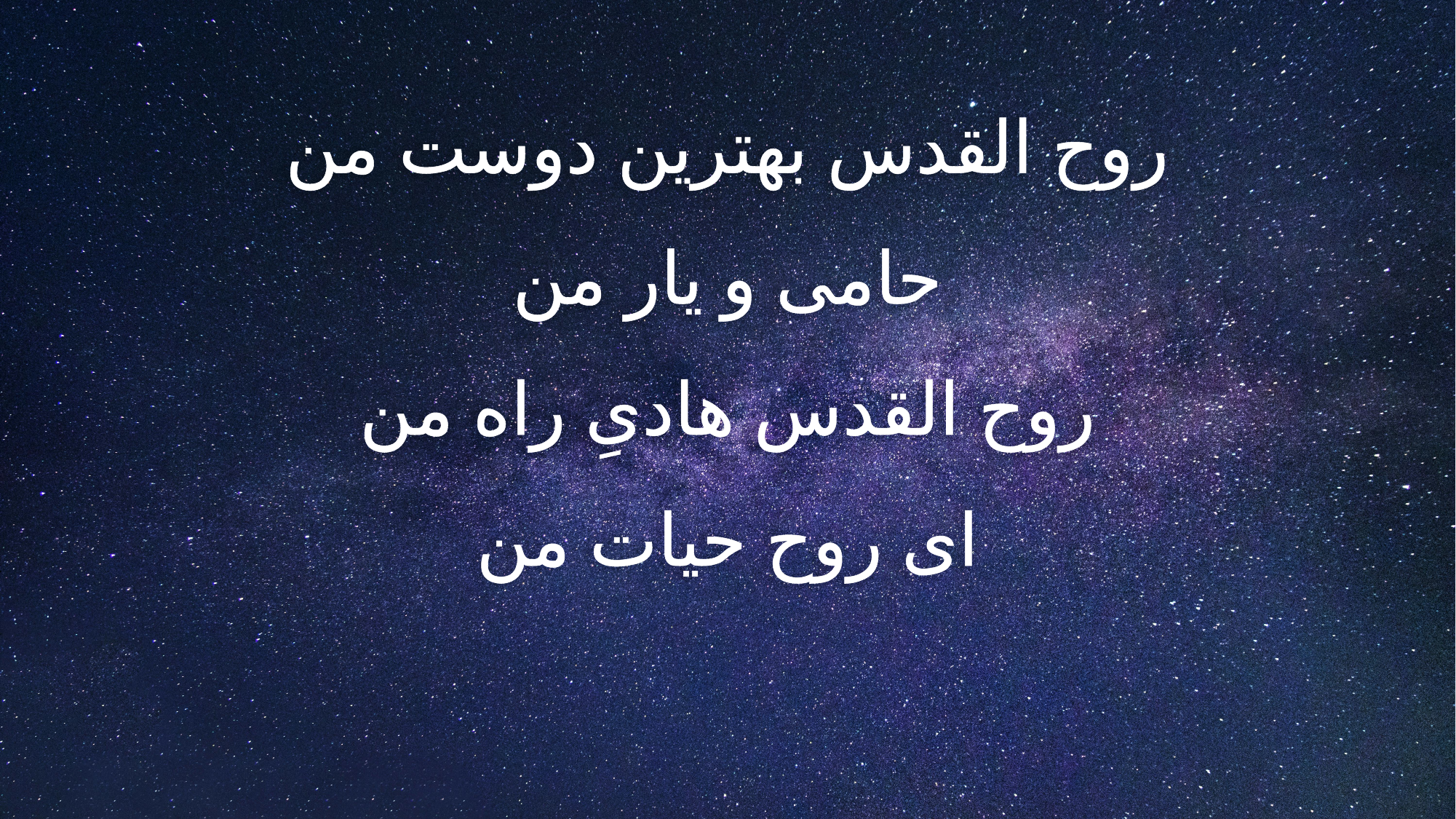

روح القدس بهترین دوست من
حامی و یار من
روح القدس هادیِ راه من
ای روح حیات من